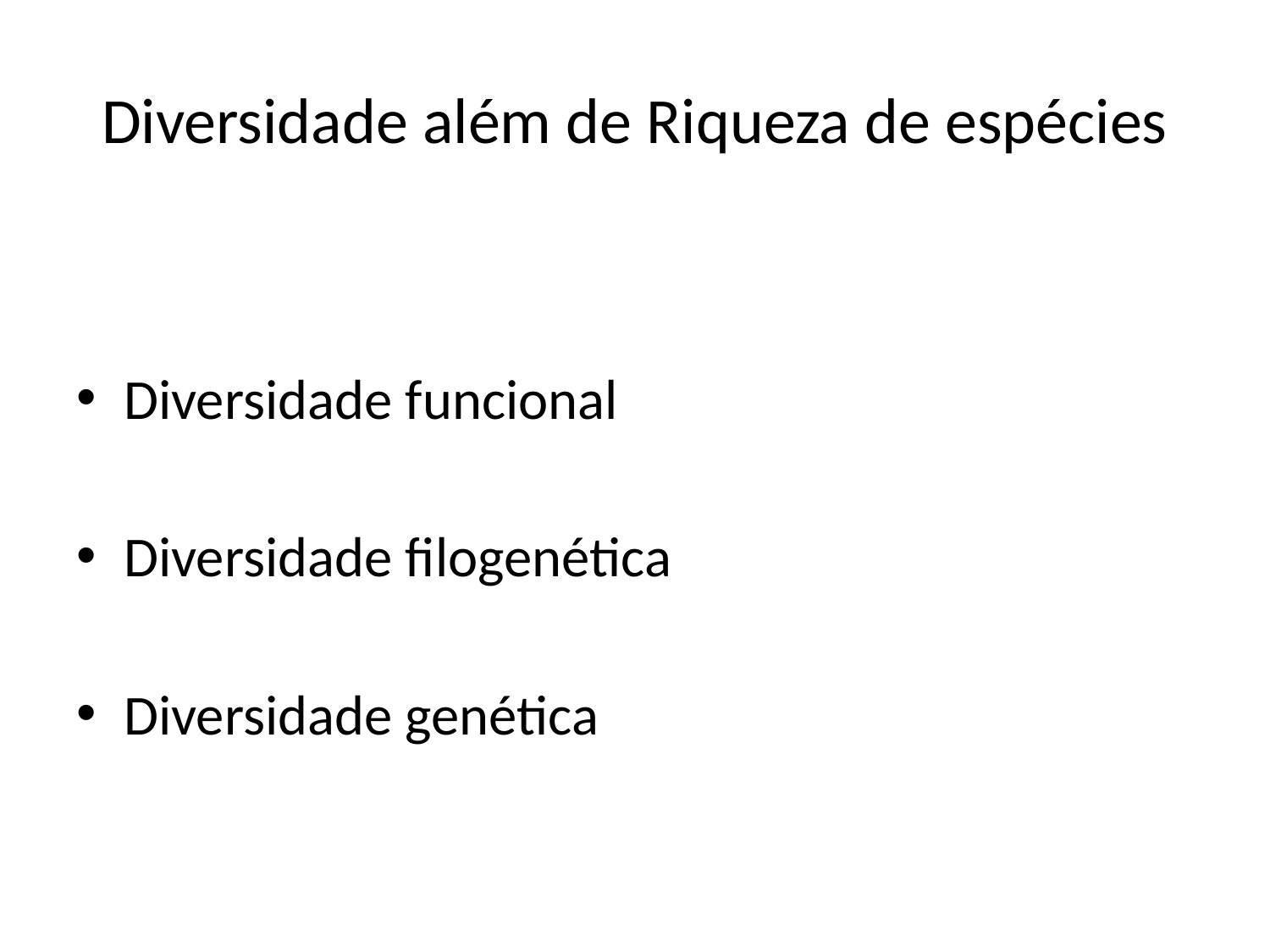

# Diversidade além de Riqueza de espécies
Diversidade funcional

Diversidade filogenética

Diversidade genética